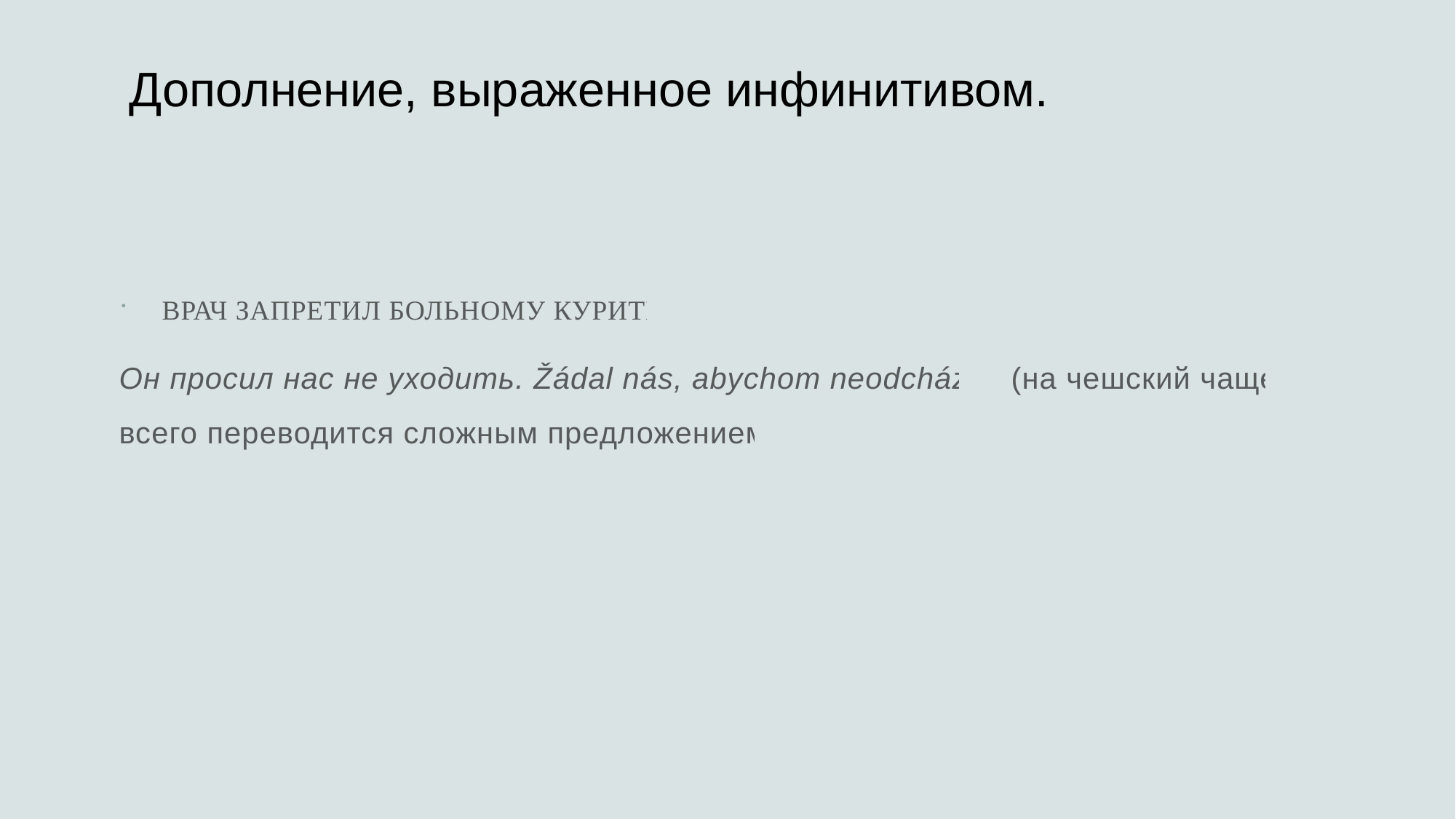

# Дополнение, выраженное инфинитивом.
ВРАЧ ЗАПРЕТИЛ БОЛЬНОМУ КУРИТЬ.
Он просил нас не уходить. Žádal nás, abychom neodcházeli (на чешский чаще всего переводится сложным предложением).